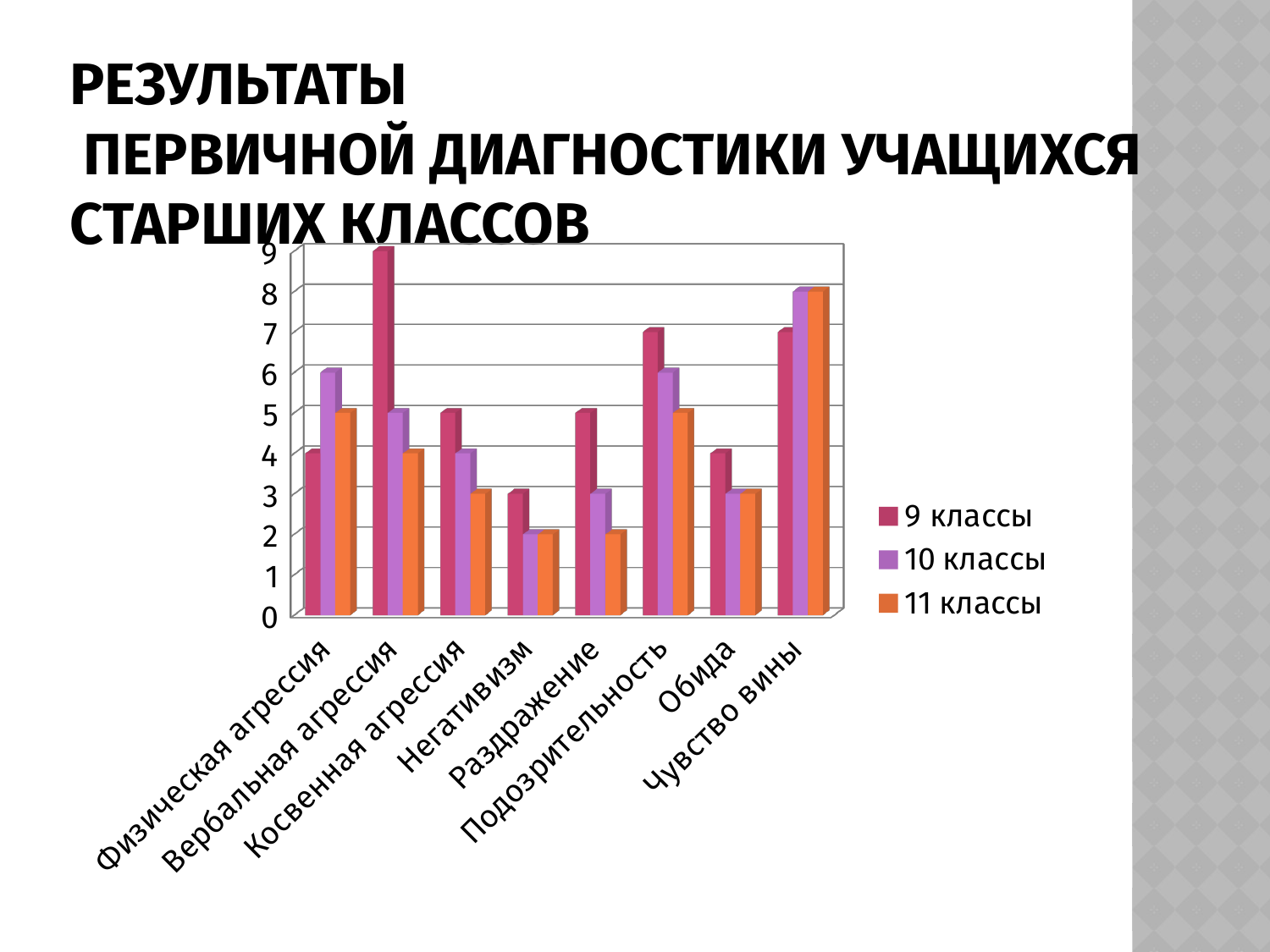

# Результаты первичной диагностики учащихся старших классов

[unsupported chart]